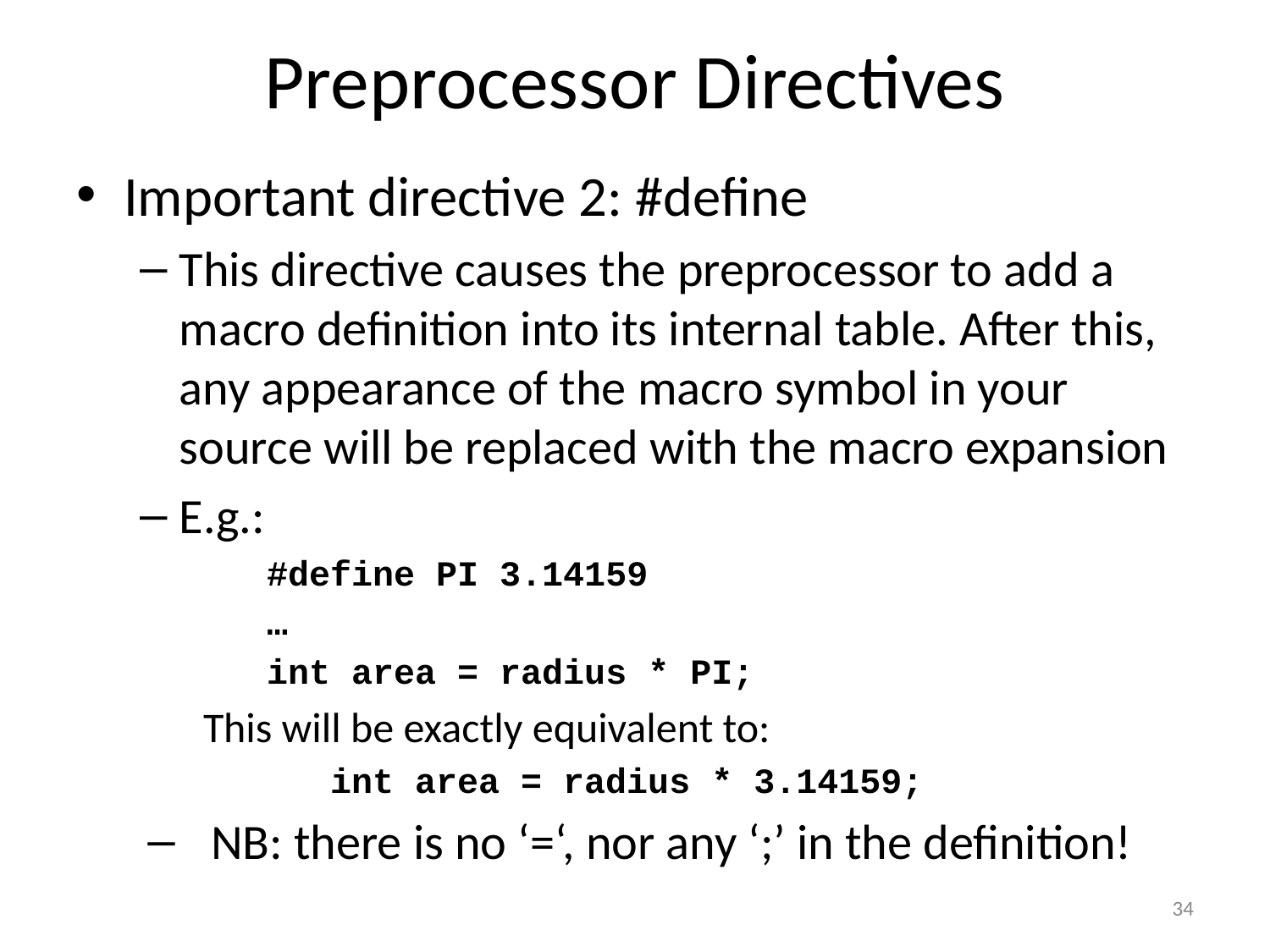

# Preprocessor Directives
Important directive 2: #define
This directive causes the preprocessor to add a macro definition into its internal table. After this, any appearance of the macro symbol in your source will be replaced with the macro expansion
E.g.:
#define PI 3.14159
…
int area = radius * PI;
This will be exactly equivalent to:
	int area = radius * 3.14159;
NB: there is no ‘=‘, nor any ‘;’ in the definition!
34